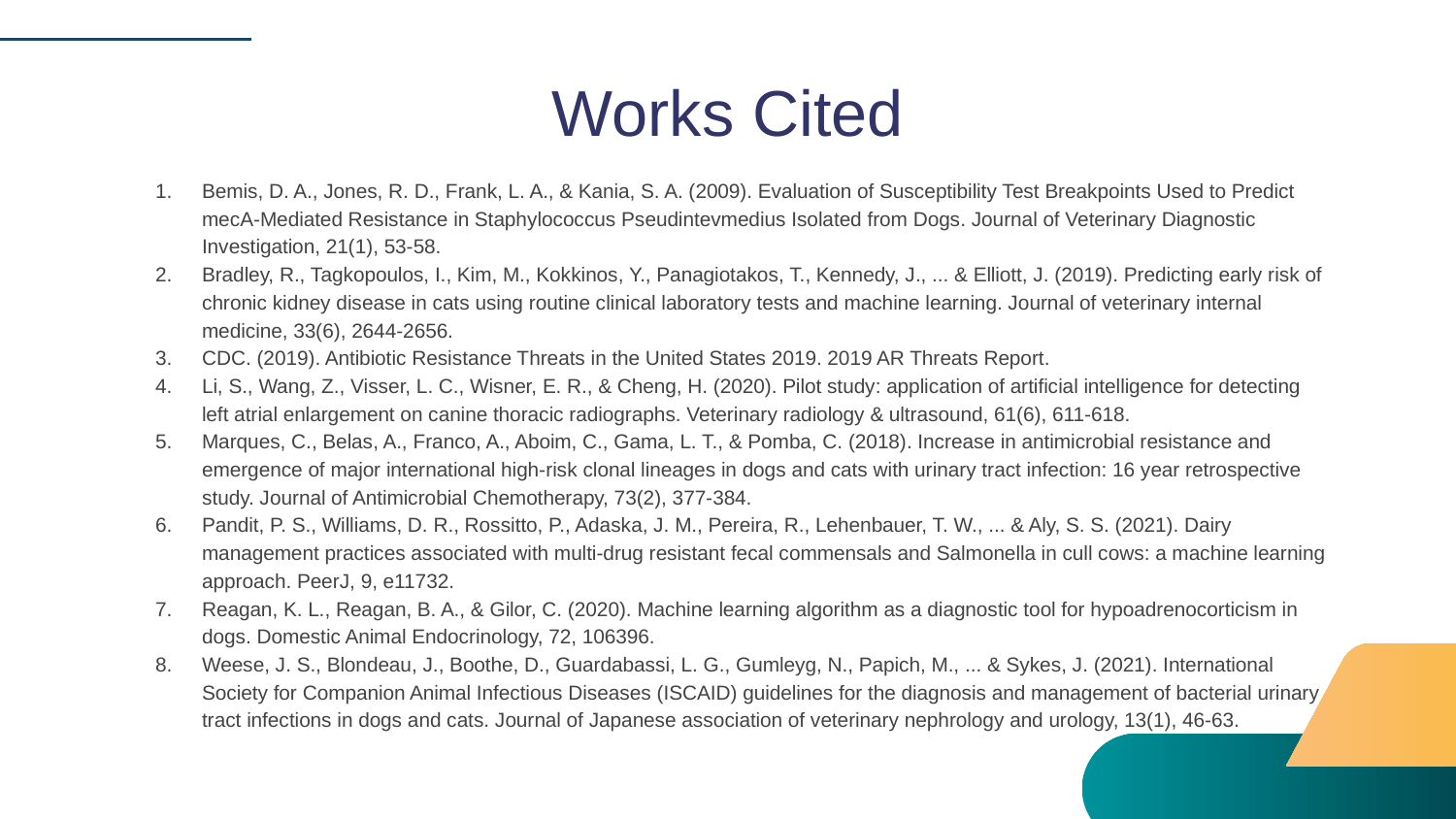

# Works Cited
Bemis, D. A., Jones, R. D., Frank, L. A., & Kania, S. A. (2009). Evaluation of Susceptibility Test Breakpoints Used to Predict mecA-Mediated Resistance in Staphylococcus Pseudintevmedius Isolated from Dogs. Journal of Veterinary Diagnostic Investigation, 21(1), 53-58.
Bradley, R., Tagkopoulos, I., Kim, M., Kokkinos, Y., Panagiotakos, T., Kennedy, J., ... & Elliott, J. (2019). Predicting early risk of chronic kidney disease in cats using routine clinical laboratory tests and machine learning. Journal of veterinary internal medicine, 33(6), 2644-2656.
CDC. (2019). Antibiotic Resistance Threats in the United States 2019. 2019 AR Threats Report.
Li, S., Wang, Z., Visser, L. C., Wisner, E. R., & Cheng, H. (2020). Pilot study: application of artificial intelligence for detecting left atrial enlargement on canine thoracic radiographs. Veterinary radiology & ultrasound, 61(6), 611-618.
Marques, C., Belas, A., Franco, A., Aboim, C., Gama, L. T., & Pomba, C. (2018). Increase in antimicrobial resistance and emergence of major international high-risk clonal lineages in dogs and cats with urinary tract infection: 16 year retrospective study. Journal of Antimicrobial Chemotherapy, 73(2), 377-384.
Pandit, P. S., Williams, D. R., Rossitto, P., Adaska, J. M., Pereira, R., Lehenbauer, T. W., ... & Aly, S. S. (2021). Dairy management practices associated with multi-drug resistant fecal commensals and Salmonella in cull cows: a machine learning approach. PeerJ, 9, e11732.
Reagan, K. L., Reagan, B. A., & Gilor, C. (2020). Machine learning algorithm as a diagnostic tool for hypoadrenocorticism in dogs. Domestic Animal Endocrinology, 72, 106396.
Weese, J. S., Blondeau, J., Boothe, D., Guardabassi, L. G., Gumleyg, N., Papich, M., ... & Sykes, J. (2021). International Society for Companion Animal Infectious Diseases (ISCAID) guidelines for the diagnosis and management of bacterial urinary tract infections in dogs and cats. Journal of Japanese association of veterinary nephrology and urology, 13(1), 46-63.